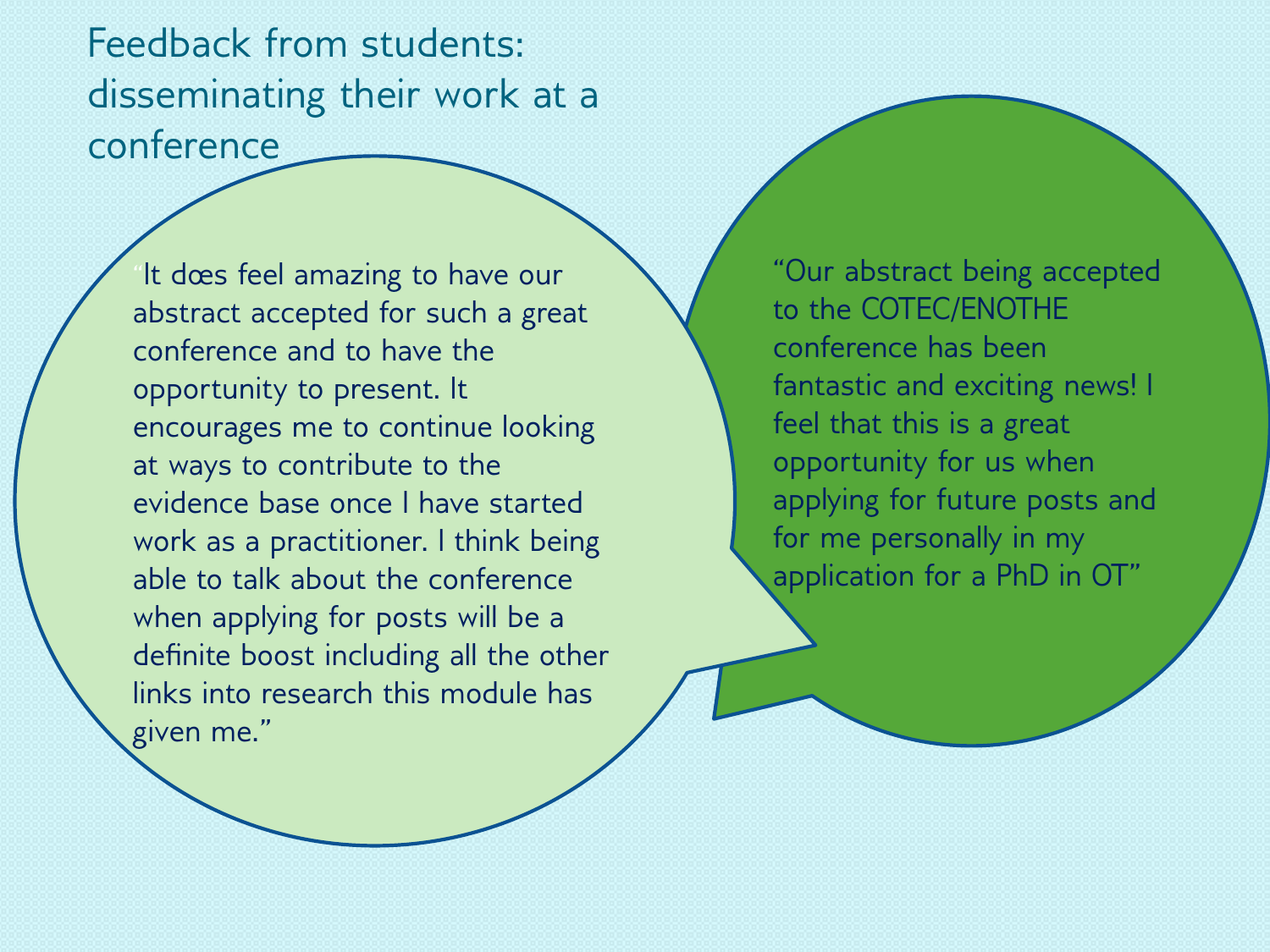

# Feedback from students: disseminating their work at a conference
“Our abstract being accepted to the COTEC/ENOTHE conference has been fantastic and exciting news! I feel that this is a great opportunity for us when applying for future posts and for me personally in my application for a PhD in OT”
“It does feel amazing to have our abstract accepted for such a great conference and to have the opportunity to present. It encourages me to continue looking at ways to contribute to the evidence base once I have started work as a practitioner. I think being able to talk about the conference when applying for posts will be a definite boost including all the other links into research this module has given me.”